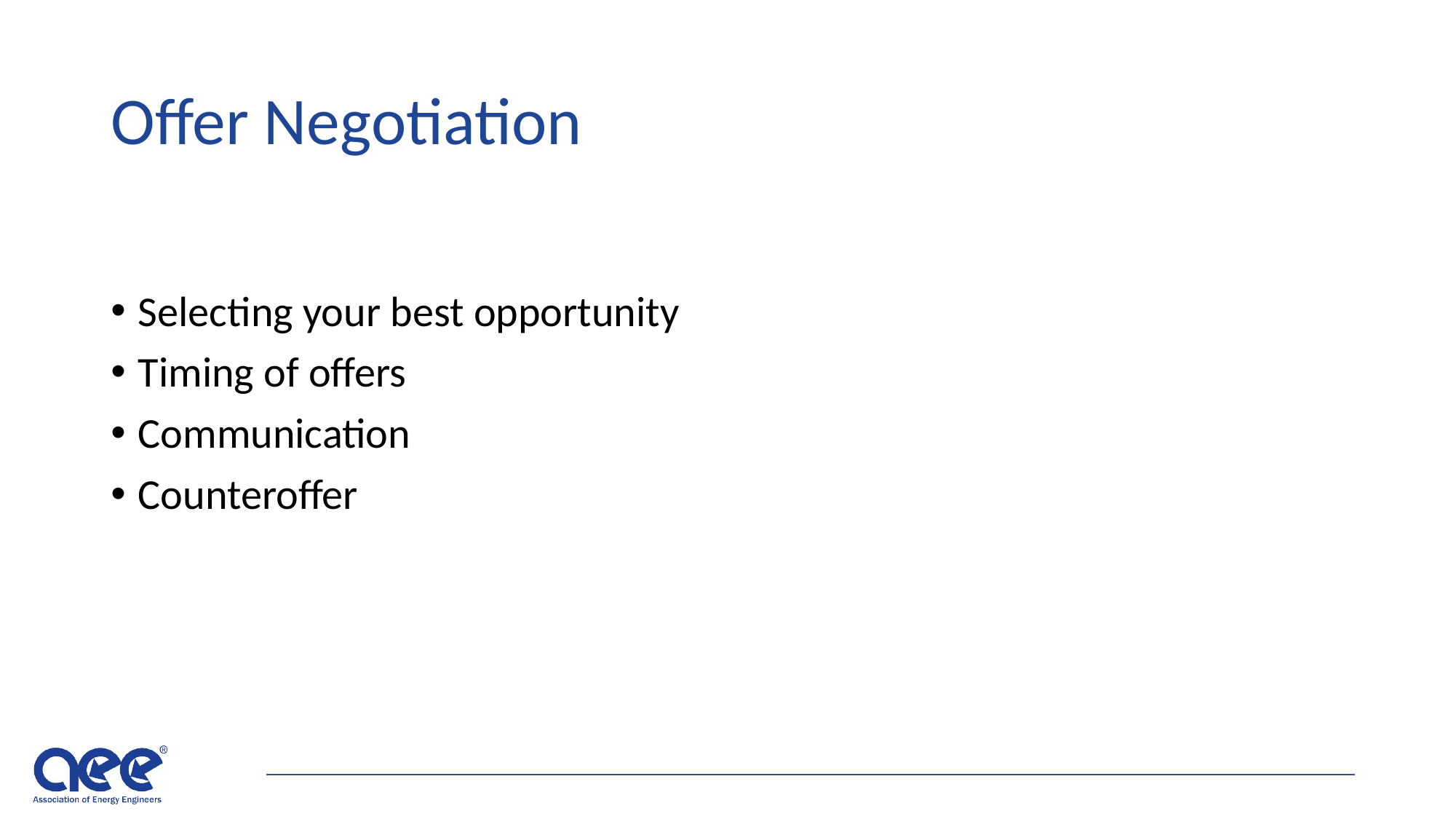

# Offer Negotiation

Selecting your best opportunity
Timing of offers
Communication
Counteroffer